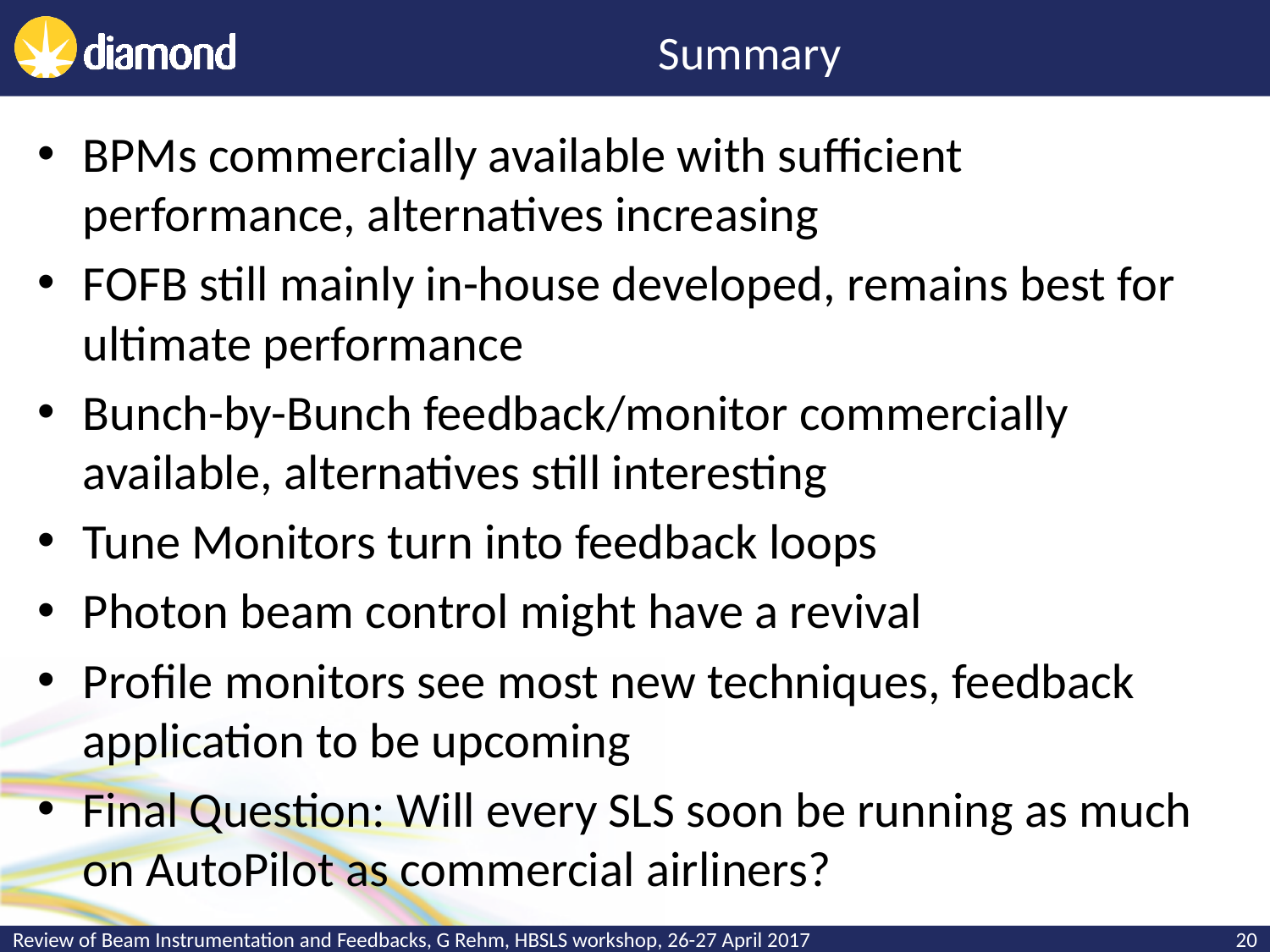

# Summary
BPMs commercially available with sufficient performance, alternatives increasing
FOFB still mainly in-house developed, remains best for ultimate performance
Bunch-by-Bunch feedback/monitor commercially available, alternatives still interesting
Tune Monitors turn into feedback loops
Photon beam control might have a revival
Profile monitors see most new techniques, feedback application to be upcoming
Final Question: Will every SLS soon be running as much on AutoPilot as commercial airliners?
Review of Beam Instrumentation and Feedbacks, G Rehm, HBSLS workshop, 26-27 April 2017
20